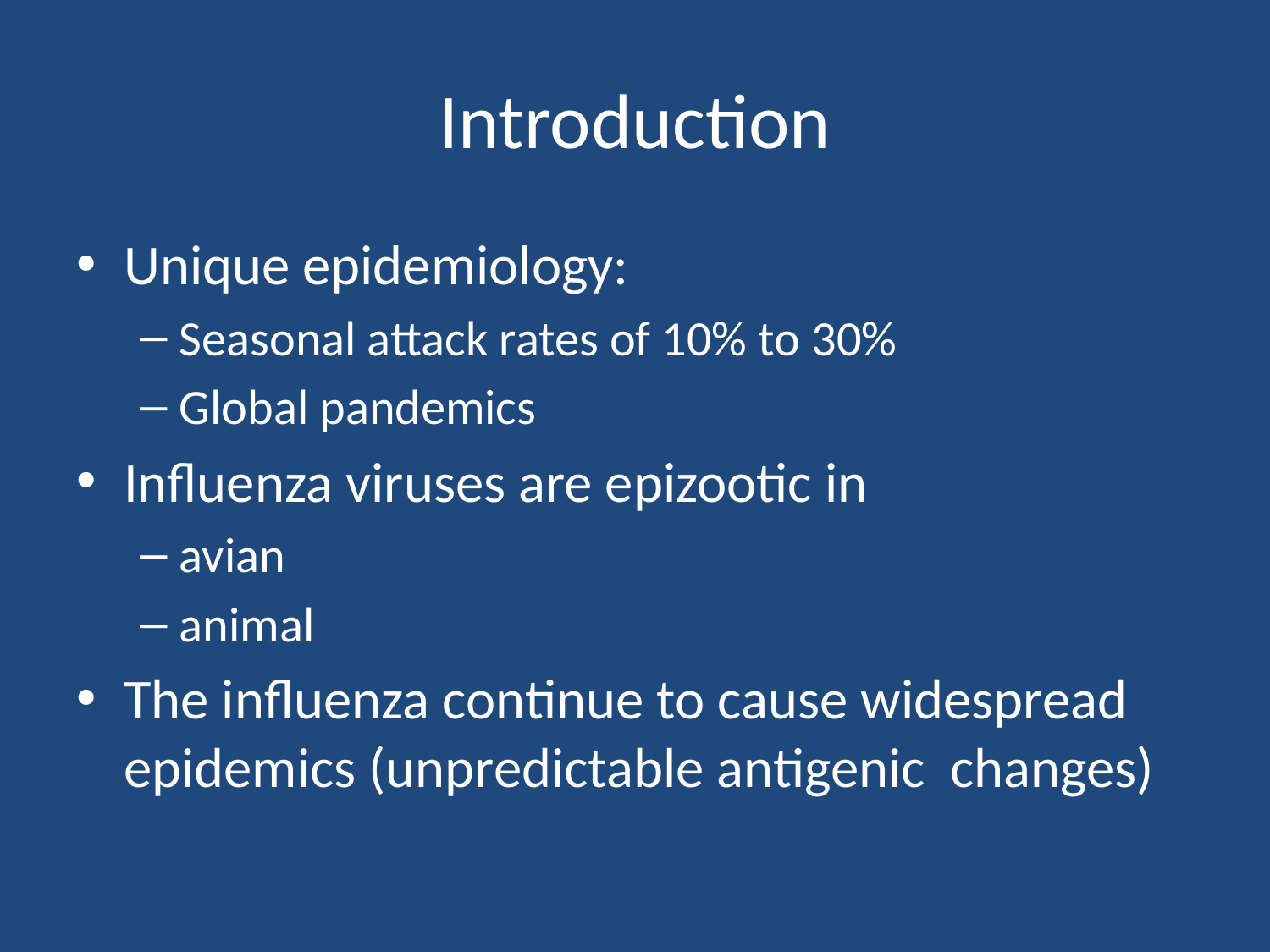

# Introduction
Unique epidemiology:
Seasonal attack rates of 10% to 30%
Global pandemics
Influenza viruses are epizootic in
avian
animal
The influenza continue to cause widespread epidemics (unpredictable antigenic  changes)